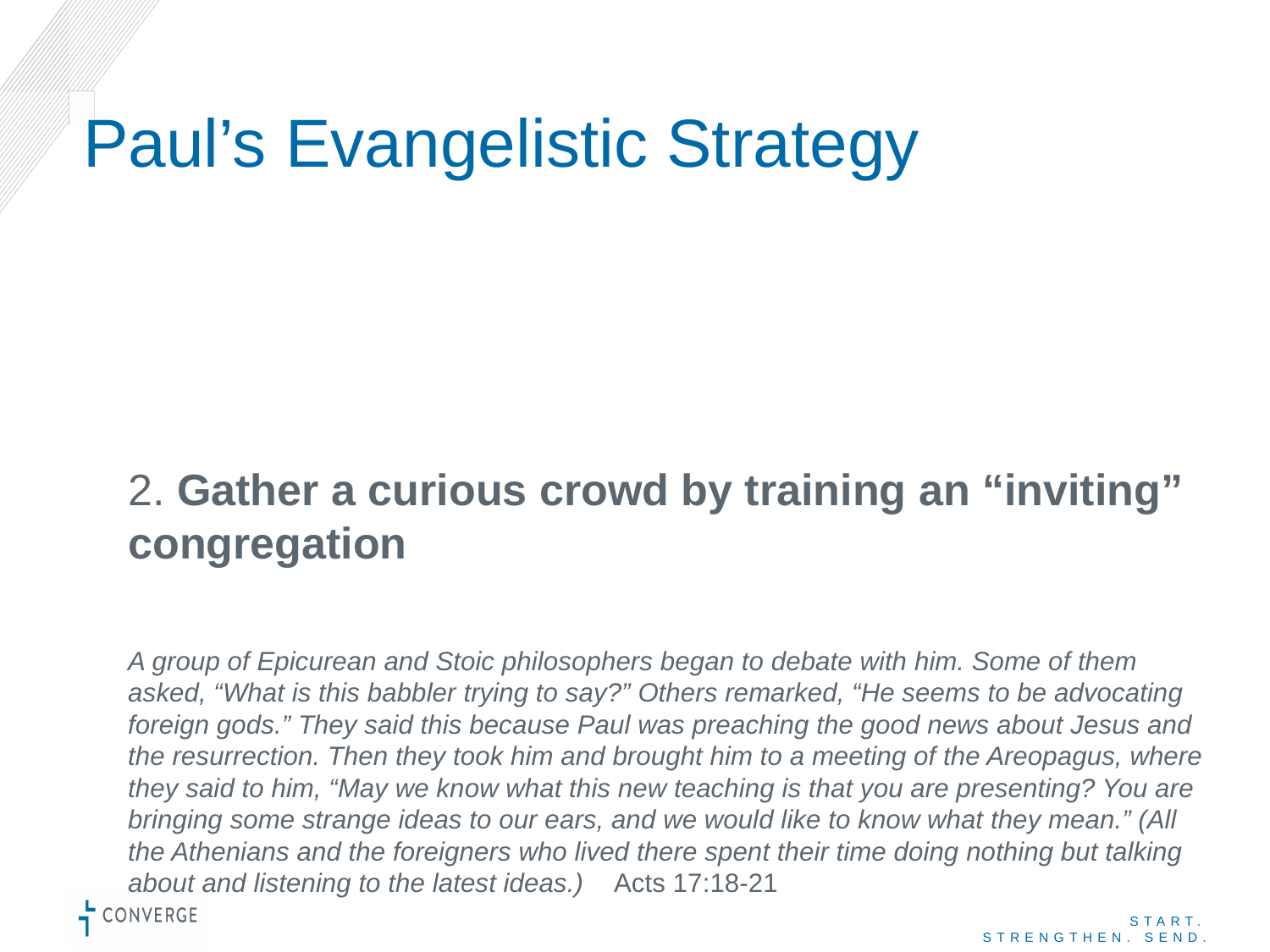

# Paul’s Evangelistic Strategy

2. Gather a curious crowd by training an “inviting” congregation
A group of Epicurean and Stoic philosophers began to debate with him. Some of them asked, “What is this babbler trying to say?” Others remarked, “He seems to be advocating foreign gods.” They said this because Paul was preaching the good news about Jesus and the resurrection. Then they took him and brought him to a meeting of the Areopagus, where they said to him, “May we know what this new teaching is that you are presenting? You are bringing some strange ideas to our ears, and we would like to know what they mean.” (All the Athenians and the foreigners who lived there spent their time doing nothing but talking about and listening to the latest ideas.)    Acts 17:18-21

6